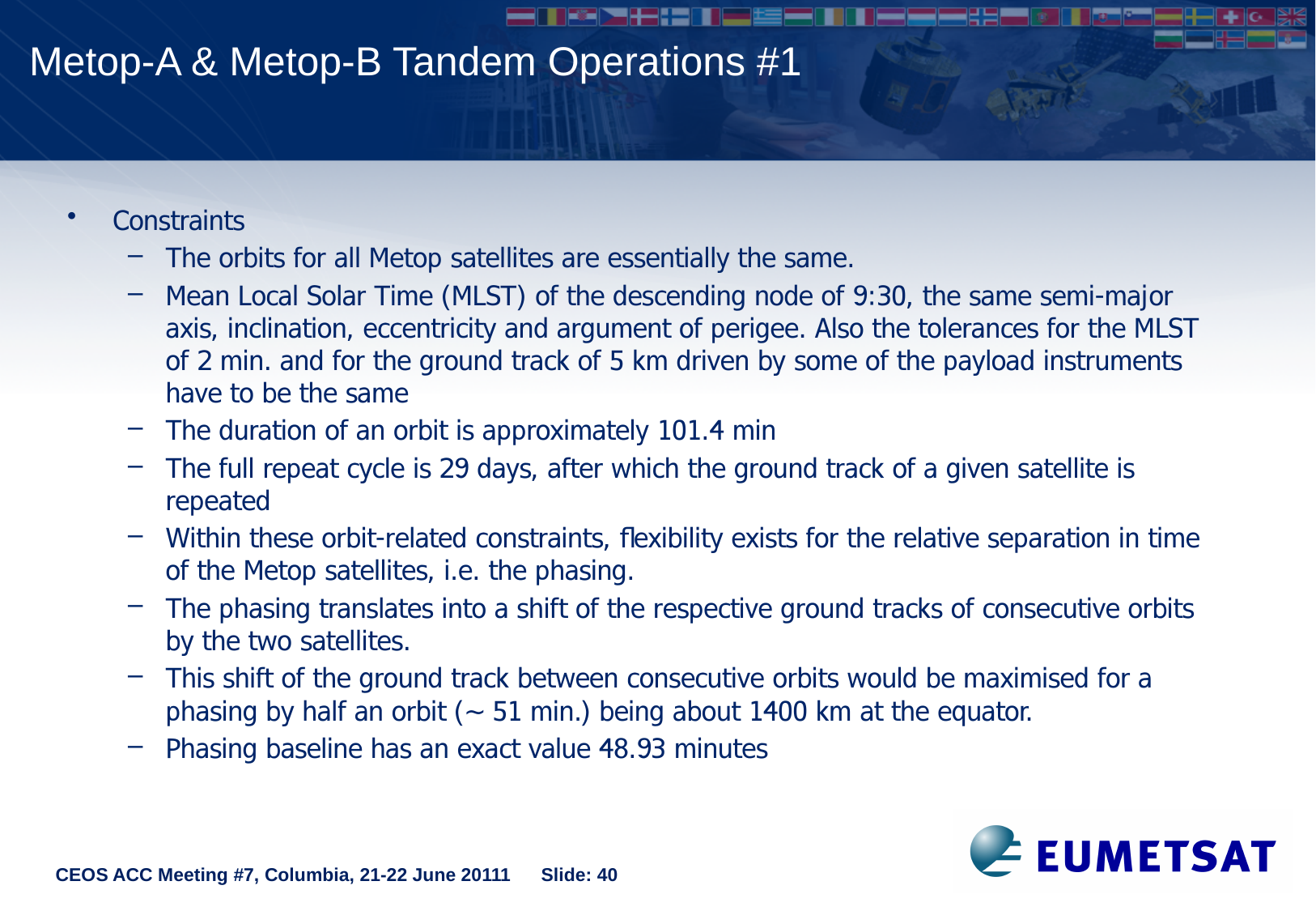

# Metop-A & Metop-B Tandem Operations #1
Constraints
The orbits for all Metop satellites are essentially the same.
Mean Local Solar Time (MLST) of the descending node of 9:30, the same semi-major axis, inclination, eccentricity and argument of perigee. Also the tolerances for the MLST of 2 min. and for the ground track of 5 km driven by some of the payload instruments have to be the same
The duration of an orbit is approximately 101.4 min
The full repeat cycle is 29 days, after which the ground track of a given satellite is repeated
Within these orbit-related constraints, flexibility exists for the relative separation in time of the Metop satellites, i.e. the phasing.
The phasing translates into a shift of the respective ground tracks of consecutive orbits by the two satellites.
This shift of the ground track between consecutive orbits would be maximised for a phasing by half an orbit (~ 51 min.) being about 1400 km at the equator.
Phasing baseline has an exact value 48.93 minutes